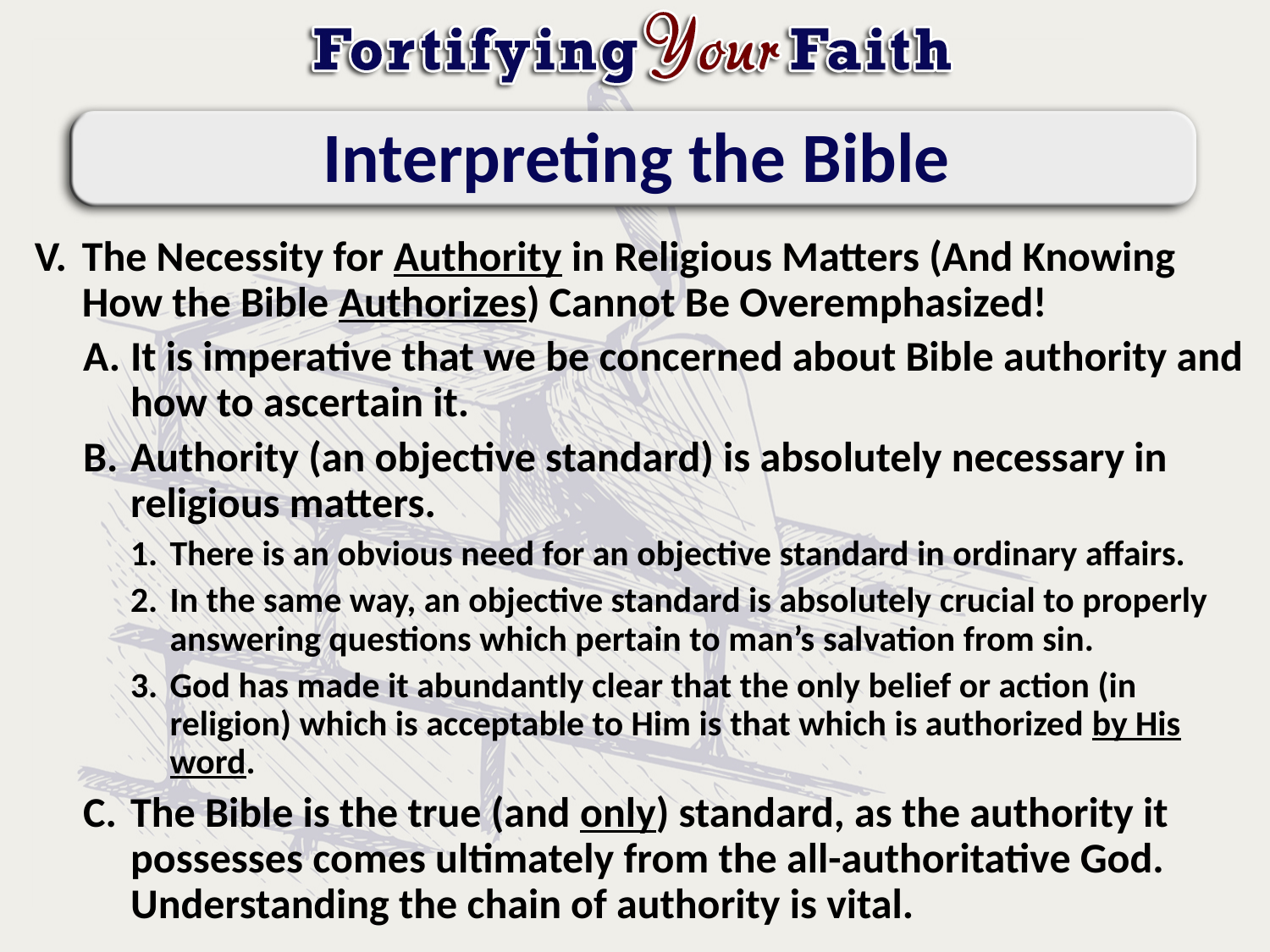

# Interpreting the Bible
The Necessity for Authority in Religious Matters (And Knowing How the Bible Authorizes) Cannot Be Overemphasized!
It is imperative that we be concerned about Bible authority and how to ascertain it.
Authority (an objective standard) is absolutely necessary in religious matters.
There is an obvious need for an objective standard in ordinary affairs.
In the same way, an objective standard is absolutely crucial to properly answering questions which pertain to man’s salvation from sin.
God has made it abundantly clear that the only belief or action (in religion) which is acceptable to Him is that which is authorized by His word.
The Bible is the true (and only) standard, as the authority it possesses comes ultimately from the all-authoritative God.  Understanding the chain of authority is vital.